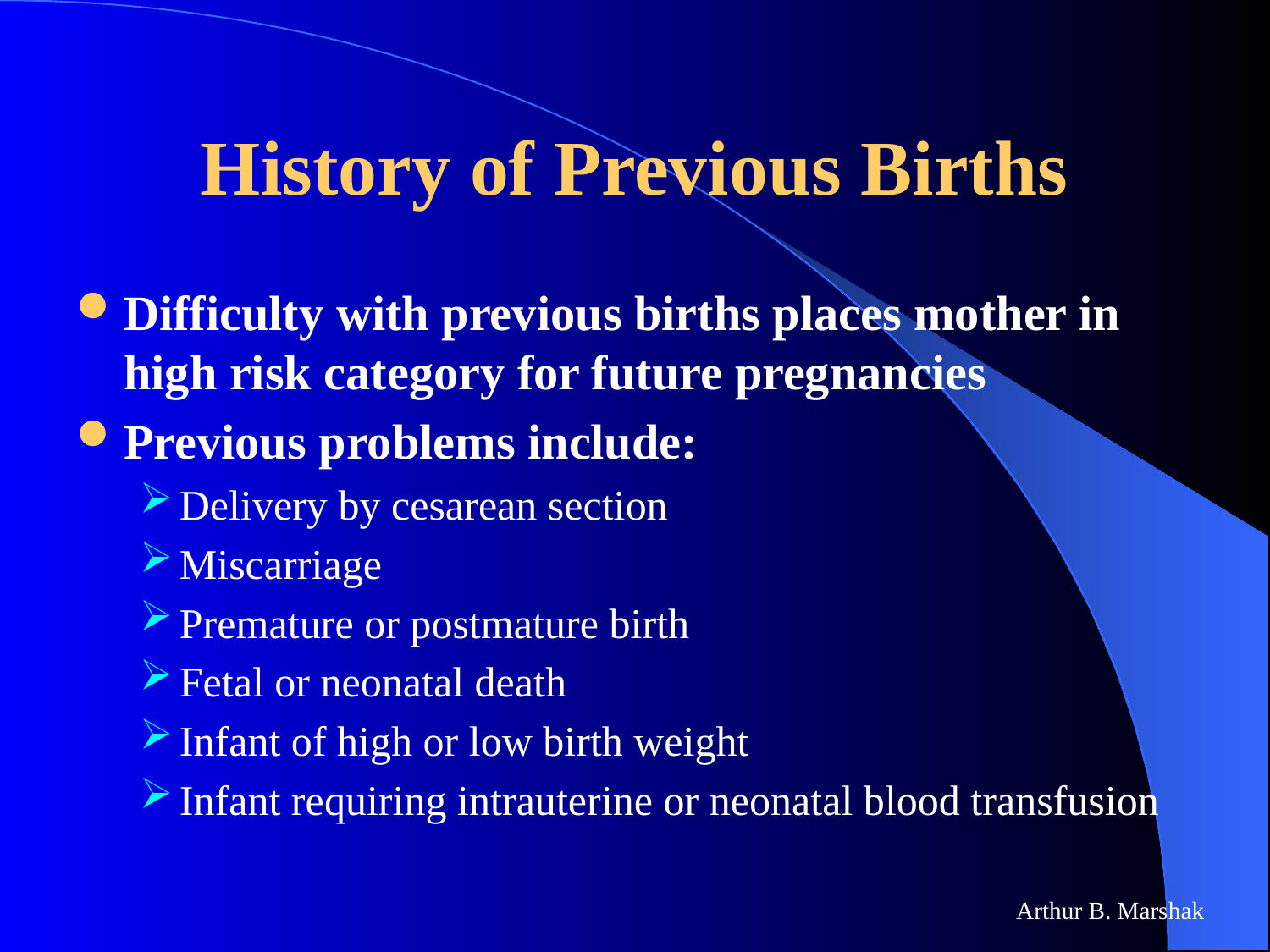

# History of Previous Births
Difficulty with previous births places mother in high risk category for future pregnancies
Previous problems include:
Delivery by cesarean section
Miscarriage
Premature or postmature birth
Fetal or neonatal death
Infant of high or low birth weight
Infant requiring intrauterine or neonatal blood transfusion
Arthur B. Marshak